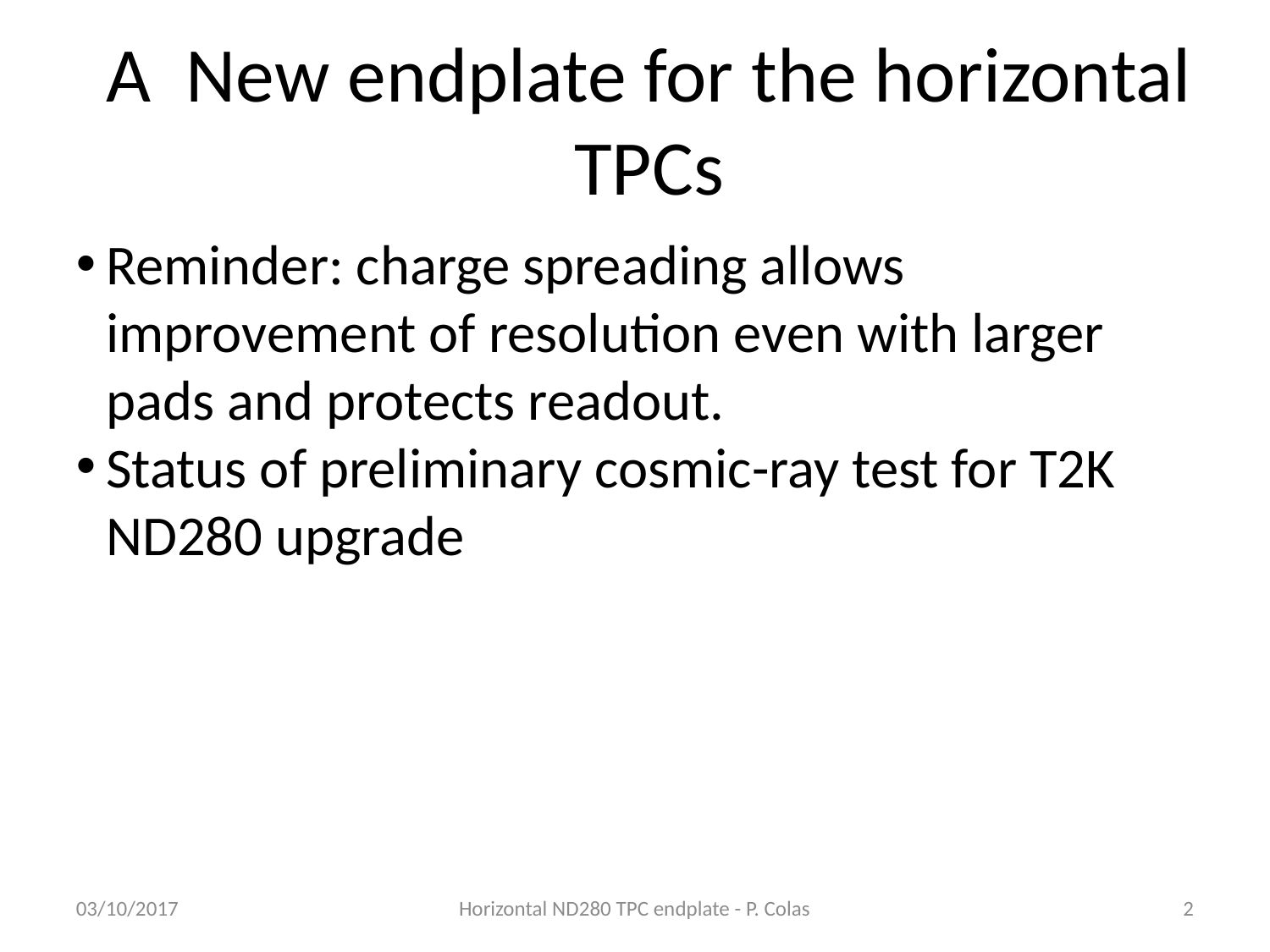

A  New endplate for the horizontal TPCs
Reminder: charge spreading allows improvement of resolution even with larger pads and protects readout.
Status of preliminary cosmic-ray test for T2K ND280 upgrade

03/10/2017
Horizontal ND280 TPC endplate - P. Colas
2